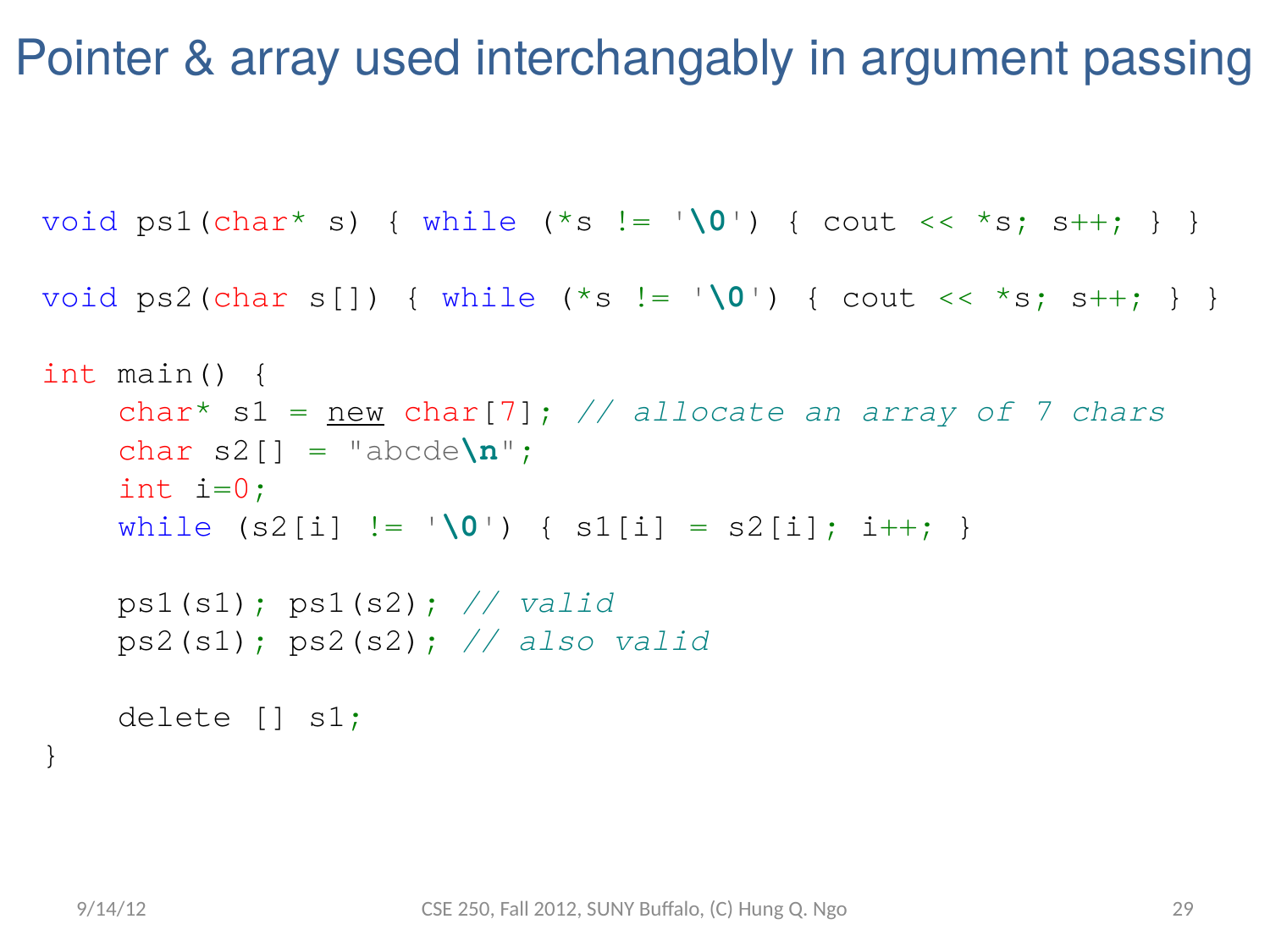

# Pointer & array used interchangably in argument passing
void ps1(char* s) { while (*s != '\0') { cout << *s; s++; } }
 
void ps2(char s[]) { while (*s != '\0') { cout << *s; s++; } }
 
int main() {
    char* s1 = new char[7]; // allocate an array of 7 chars
    char s2[] = "abcde\n";
    int i=0;
    while (s2[i] != '\0') { s1[i] = s2[i]; i++; }
 
    ps1(s1); ps1(s2); // valid
    ps2(s1); ps2(s2); // also valid
 
    delete [] s1;
}
9/14/12
CSE 250, Fall 2012, SUNY Buffalo, (C) Hung Q. Ngo
29